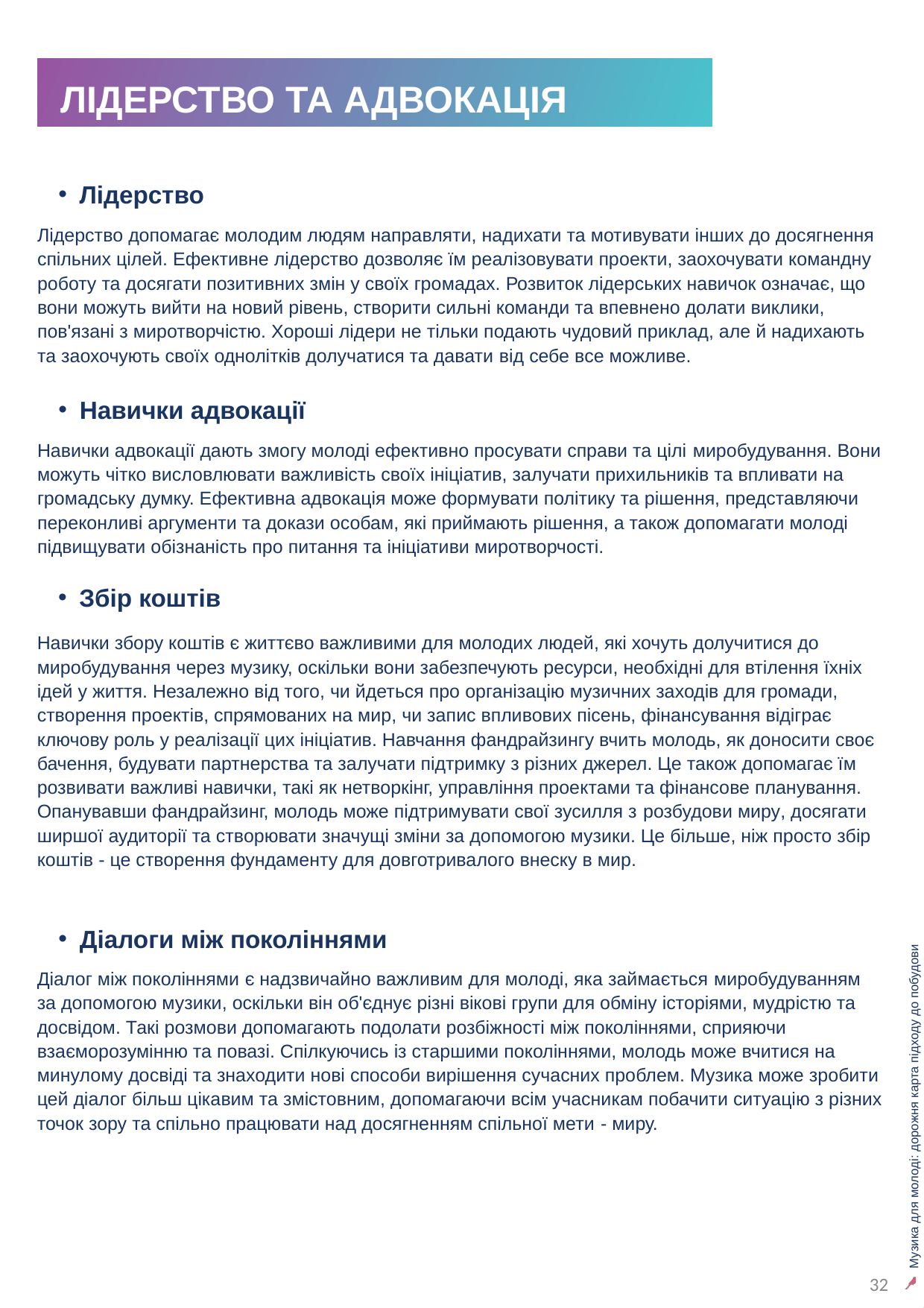

ЛІДЕРСТВО ТА АДВОКАЦІЯ
Лідерство
Лідерство допомагає молодим людям направляти, надихати та мотивувати інших до досягнення спільних цілей. Ефективне лідерство дозволяє їм реалізовувати проекти, заохочувати командну роботу та досягати позитивних змін у своїх громадах. Розвиток лідерських навичок означає, що вони можуть вийти на новий рівень, створити сильні команди та впевнено долати виклики, пов'язані з миротворчістю. Хороші лідери не тільки подають чудовий приклад, але й надихають та заохочують своїх однолітків долучатися та давати від себе все можливе.
Навички адвокації
Навички адвокації дають змогу молоді ефективно просувати справи та цілі миробудування. Вони можуть чітко висловлювати важливість своїх ініціатив, залучати прихильників та впливати на громадську думку. Ефективна адвокація може формувати політику та рішення, представляючи переконливі аргументи та докази особам, які приймають рішення, а також допомагати молоді підвищувати обізнаність про питання та ініціативи миротворчості.
Збір коштів
Навички збору коштів є життєво важливими для молодих людей, які хочуть долучитися до миробудування через музику, оскільки вони забезпечують ресурси, необхідні для втілення їхніх ідей у життя. Незалежно від того, чи йдеться про організацію музичних заходів для громади, створення проектів, спрямованих на мир, чи запис впливових пісень, фінансування відіграє ключову роль у реалізації цих ініціатив. Навчання фандрайзингу вчить молодь, як доносити своє бачення, будувати партнерства та залучати підтримку з різних джерел. Це також допомагає їм розвивати важливі навички, такі як нетворкінг, управління проектами та фінансове планування. Опанувавши фандрайзинг, молодь може підтримувати свої зусилля з розбудови миру, досягати ширшої аудиторії та створювати значущі зміни за допомогою музики. Це більше, ніж просто збір коштів - це створення фундаменту для довготривалого внеску в мир.
32
Діалоги між поколіннями
Музика для молоді: дорожня карта підходу до побудови миру

Музика для молоді: дорожня карта підходу до побудови миру

Діалог між поколіннями є надзвичайно важливим для молоді, яка займається миробудуванням  за допомогою музики, оскільки він об'єднує різні вікові групи для обміну історіями, мудрістю та досвідом. Такі розмови допомагають подолати розбіжності між поколіннями, сприяючи взаєморозумінню та повазі. Спілкуючись із старшими поколіннями, молодь може вчитися на минулому досвіді та знаходити нові способи вирішення сучасних проблем. Музика може зробити цей діалог більш цікавим та змістовним, допомагаючи всім учасникам побачити ситуацію з різних точок зору та спільно працювати над досягненням спільної мети - миру.
32